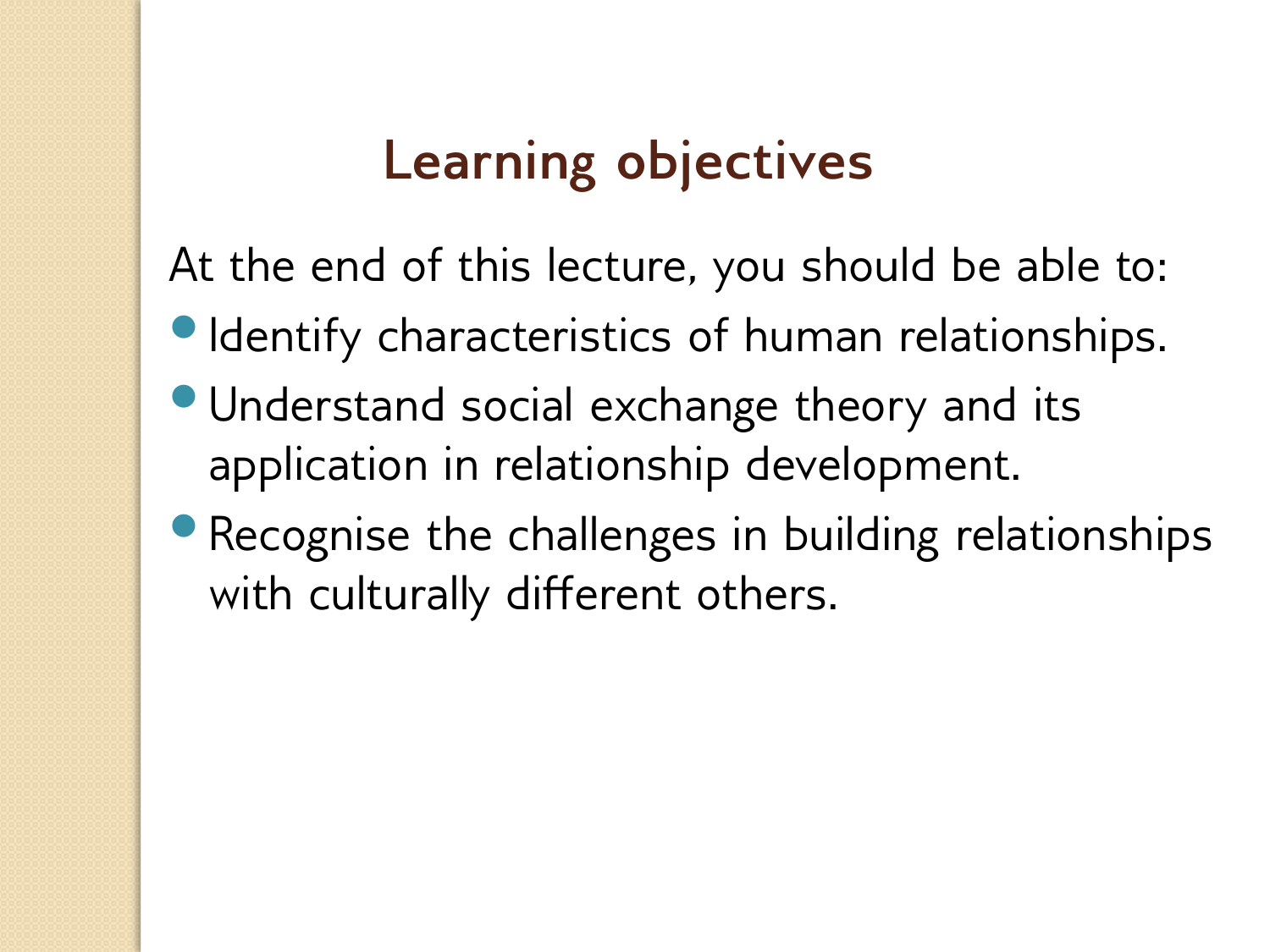

Learning objectives
At the end of this lecture, you should be able to:
Identify characteristics of human relationships.
Understand social exchange theory and its application in relationship development.
Recognise the challenges in building relationships with culturally different others.